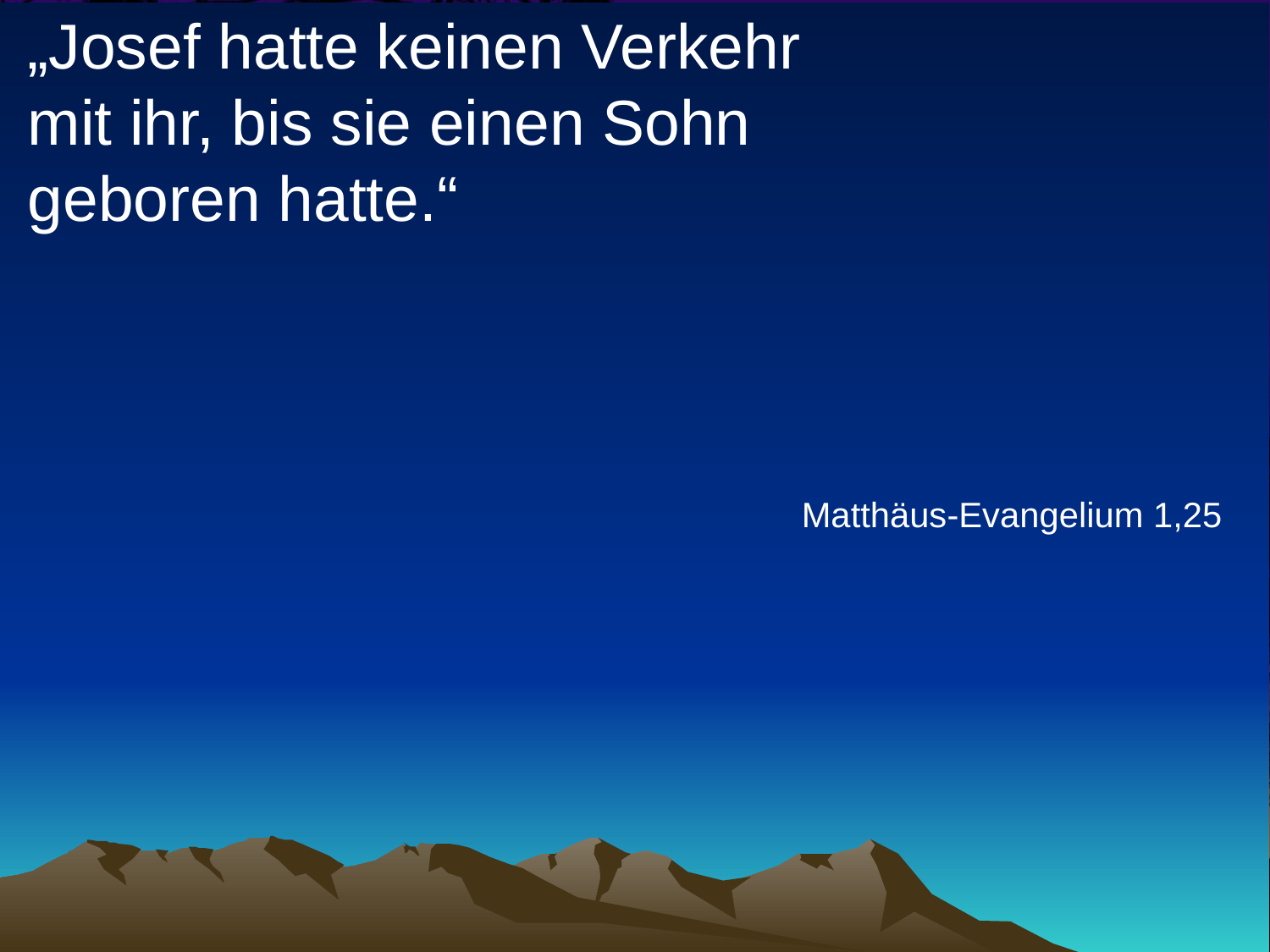

# „Josef hatte keinen Verkehr mit ihr, bis sie einen Sohn geboren hatte.“
Matthäus-Evangelium 1,25